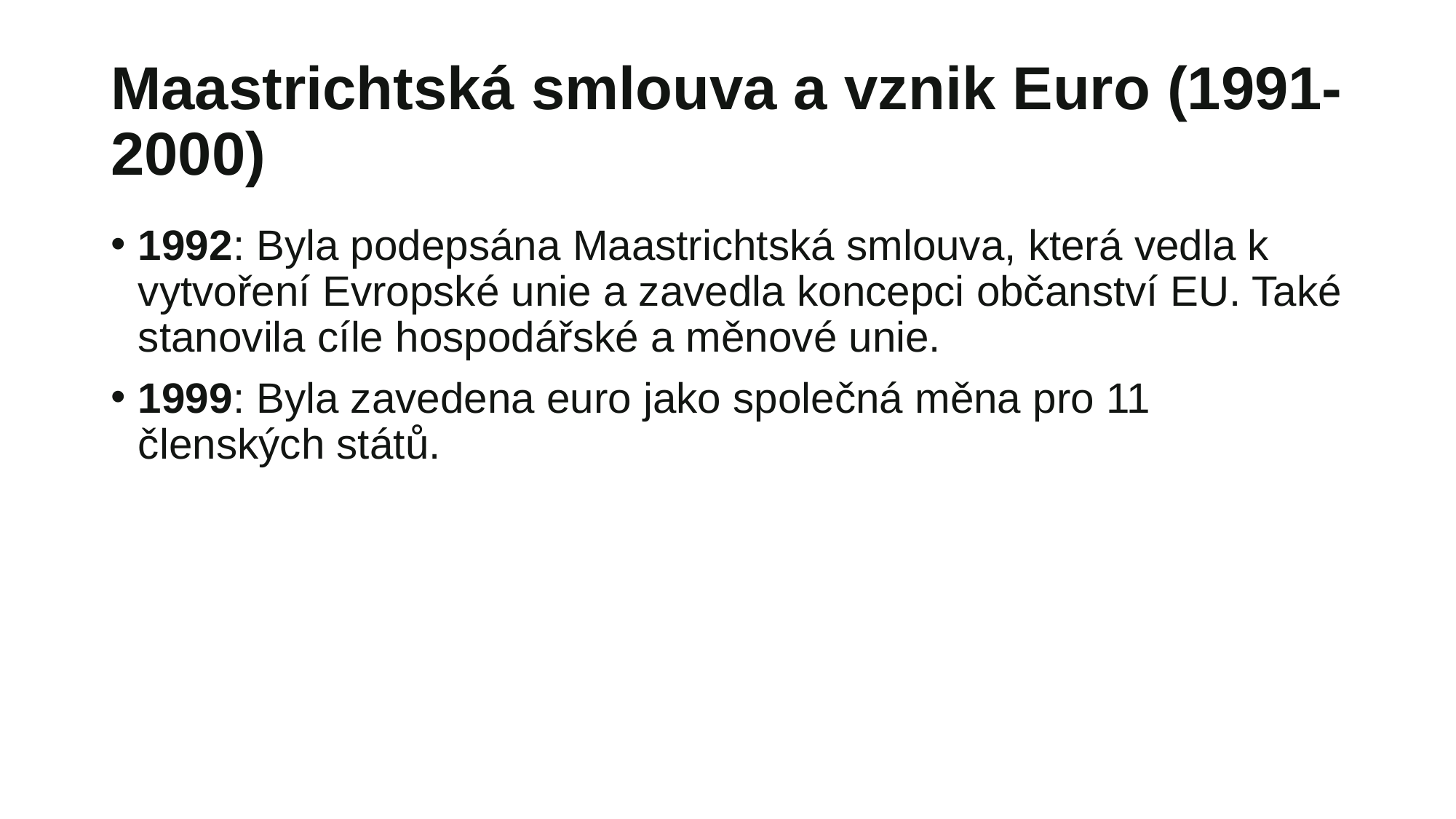

# Maastrichtská smlouva a vznik Euro (1991-2000)
1992: Byla podepsána Maastrichtská smlouva, která vedla k vytvoření Evropské unie a zavedla koncepci občanství EU. Také stanovila cíle hospodářské a měnové unie.
1999: Byla zavedena euro jako společná měna pro 11 členských států.